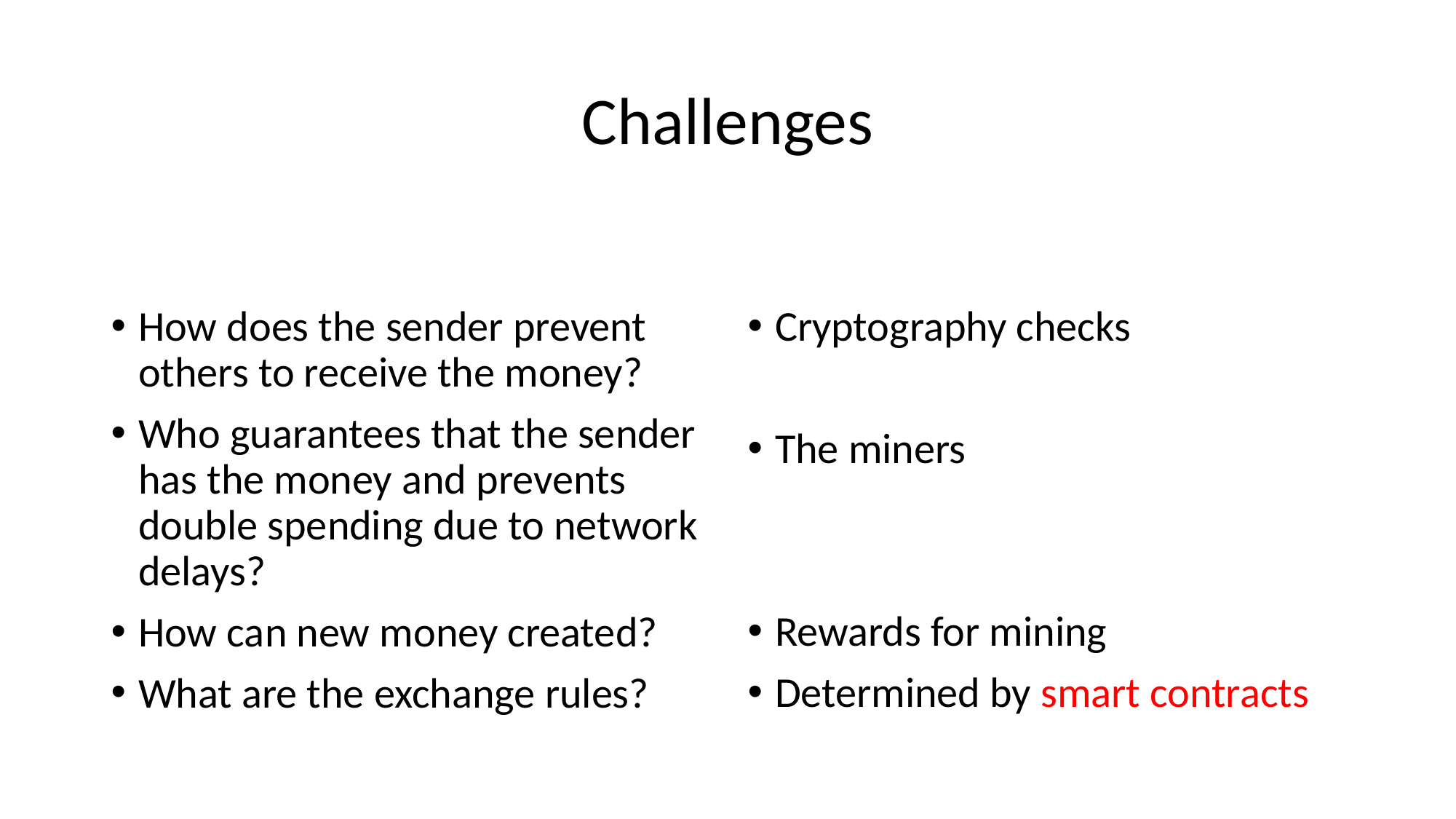

# Challenges

How does the sender prevent others to receive the money?
Who guarantees that the sender has the money and prevents double spending due to network delays?
How can new money created?
What are the exchange rules?

Cryptography checks

The miners

Rewards for mining
Determined by smart contracts